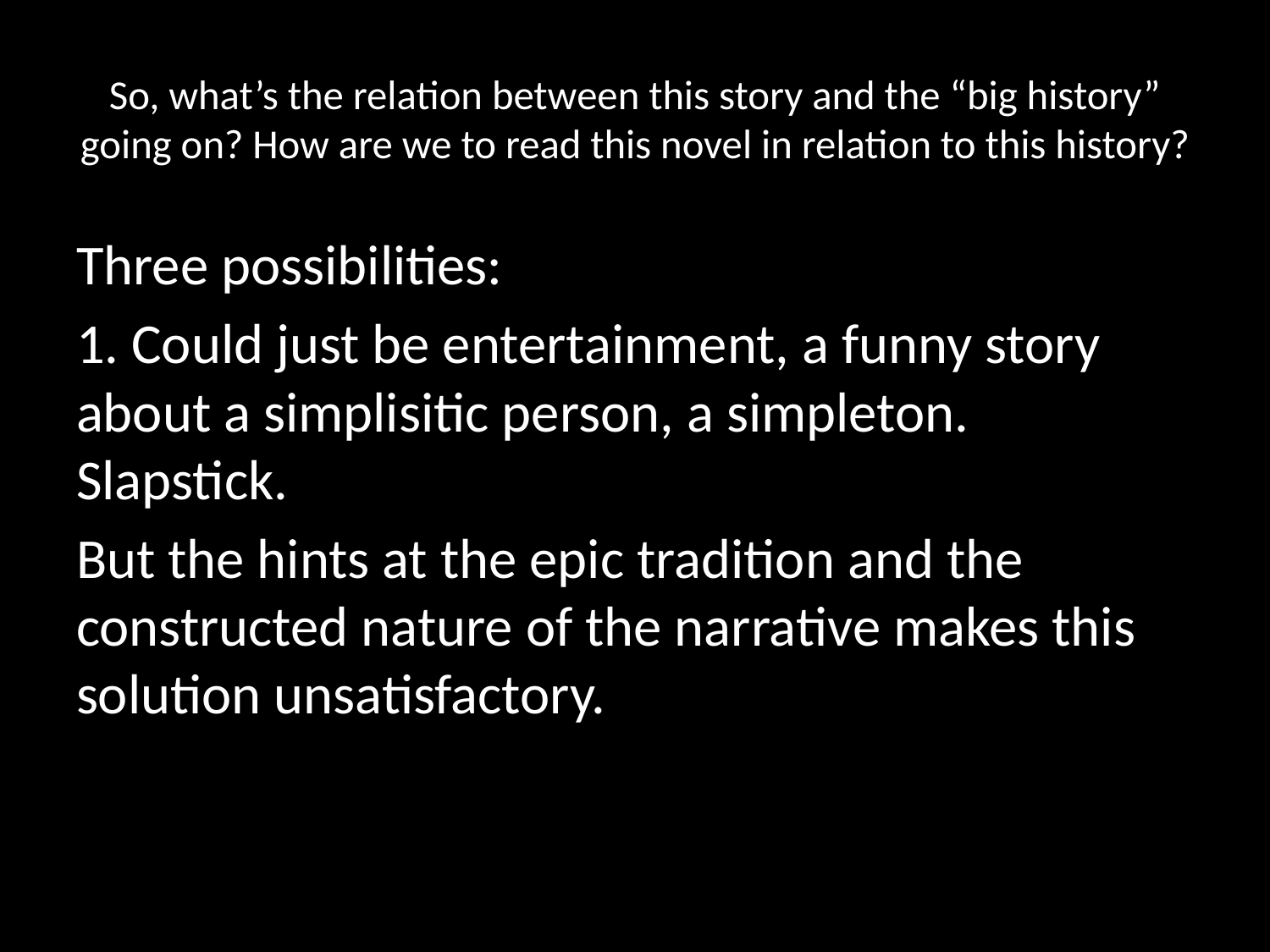

# So, what’s the relation between this story and the “big history” going on? How are we to read this novel in relation to this history?
Three possibilities:
1. Could just be entertainment, a funny story about a simplisitic person, a simpleton. Slapstick.
But the hints at the epic tradition and the constructed nature of the narrative makes this solution unsatisfactory.